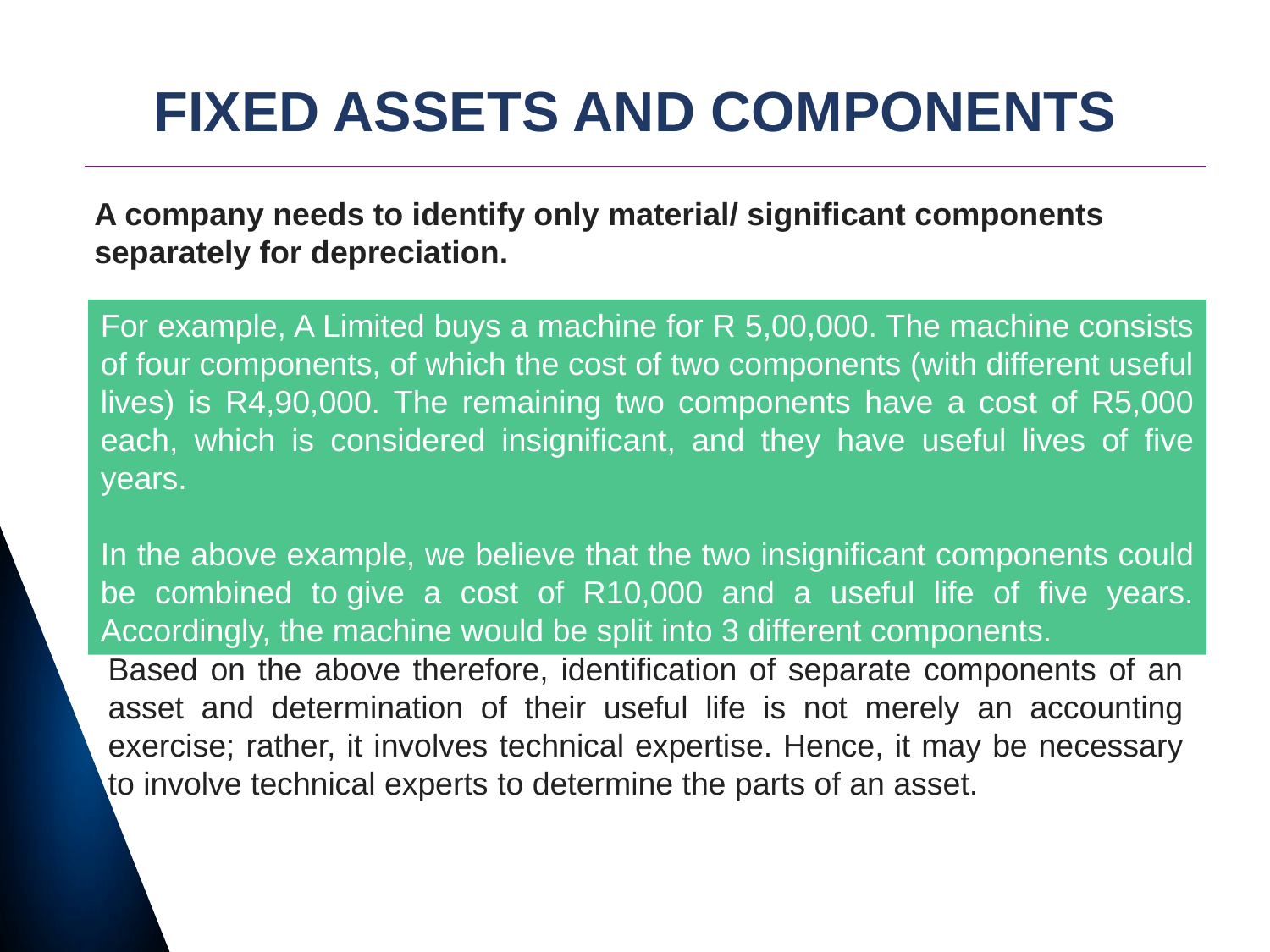

# FIXED ASSETS AND COMPONENTS
A company needs to identify only material/ significant components separately for depreciation.
For example, A Limited buys a machine for R 5,00,000. The machine consists of four components, of which the cost of two components (with different useful lives) is R4,90,000. The remaining two components have a cost of R5,000 each, which is considered insignificant, and they have useful lives of five years.

In the above example, we believe that the two insignificant components could be combined to give a cost of R10,000 and a useful life of five years. Accordingly, the machine would be split into 3 different components.

Based on the above therefore, identification of separate components of an asset and determination of their useful life is not merely an accounting exercise; rather, it involves technical expertise. Hence, it may be necessary to involve technical experts to determine the parts of an asset.